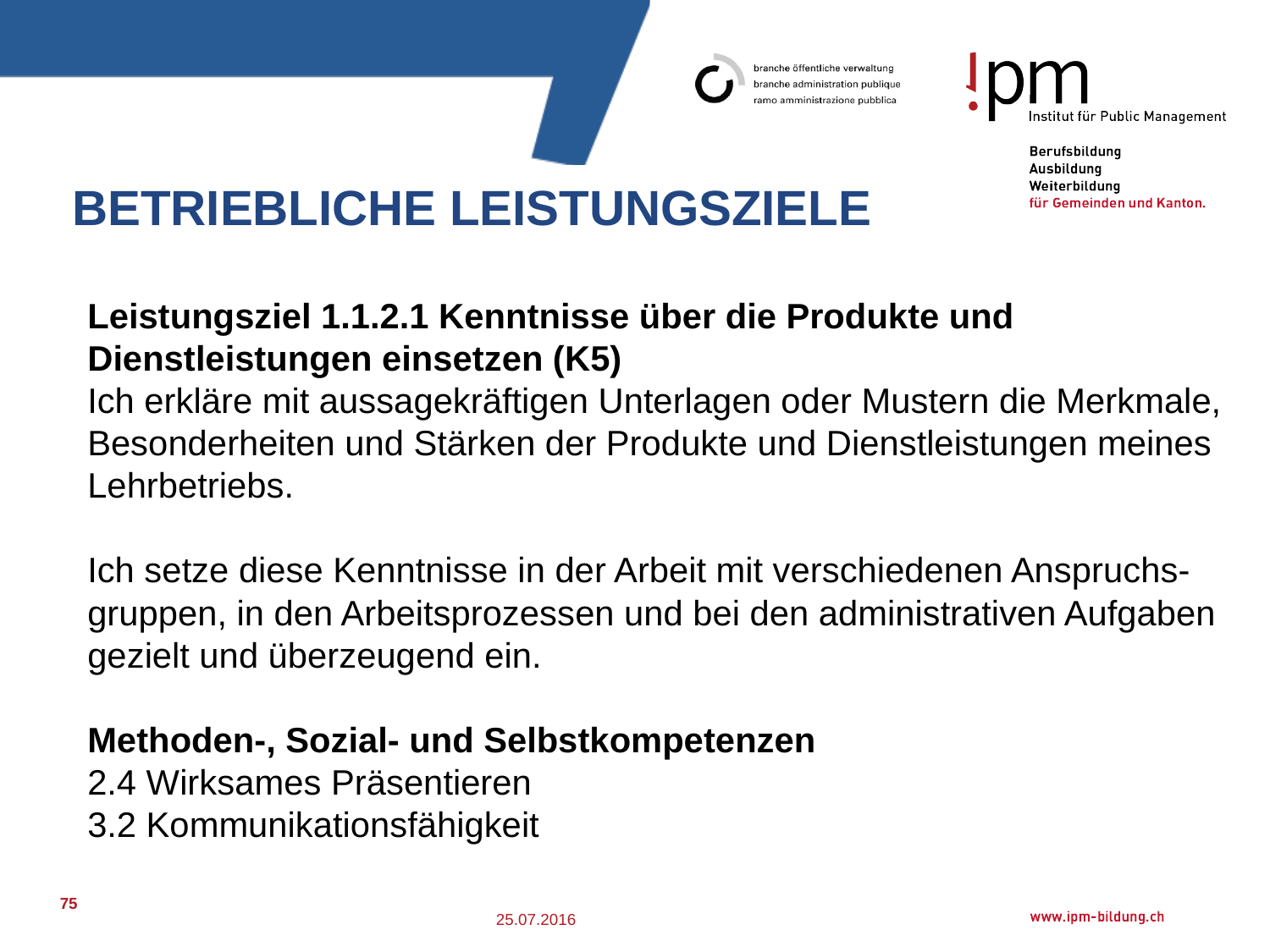

# Betriebliche Leistungsziele
Leistungsziel 1.1.2.1 Kenntnisse über die Produkte und Dienstleistungen einsetzen (K5)
Ich erkläre mit aussagekräftigen Unterlagen oder Mustern die Merkmale, Besonderheiten und Stärken der Produkte und Dienstleistungen meines Lehrbetriebs.

Ich setze diese Kenntnisse in der Arbeit mit verschiedenen Anspruchs-gruppen, in den Arbeitsprozessen und bei den administrativen Aufgaben gezielt und überzeugend ein.

Methoden-, Sozial- und Selbstkompetenzen
2.4 Wirksames Präsentieren
3.2 Kommunikationsfähigkeit
75
25.07.2016